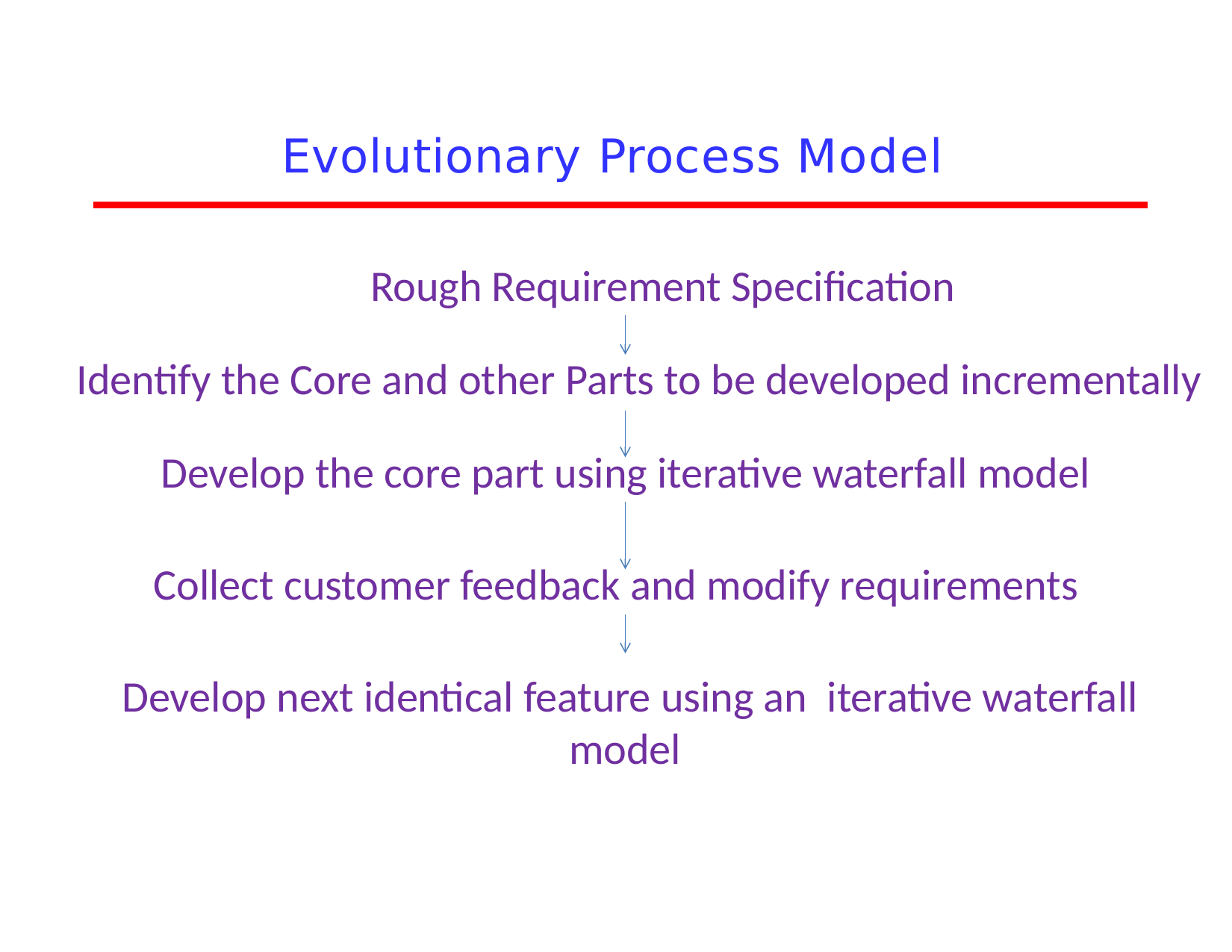

# Evolutionary Process Model

                         Rough Requirement Specification
Identify the Core and other Parts to be developed incrementally
Develop the core part using iterative waterfall model
Collect customer feedback and modify requirements
Develop next identical feature using an  iterative waterfall model